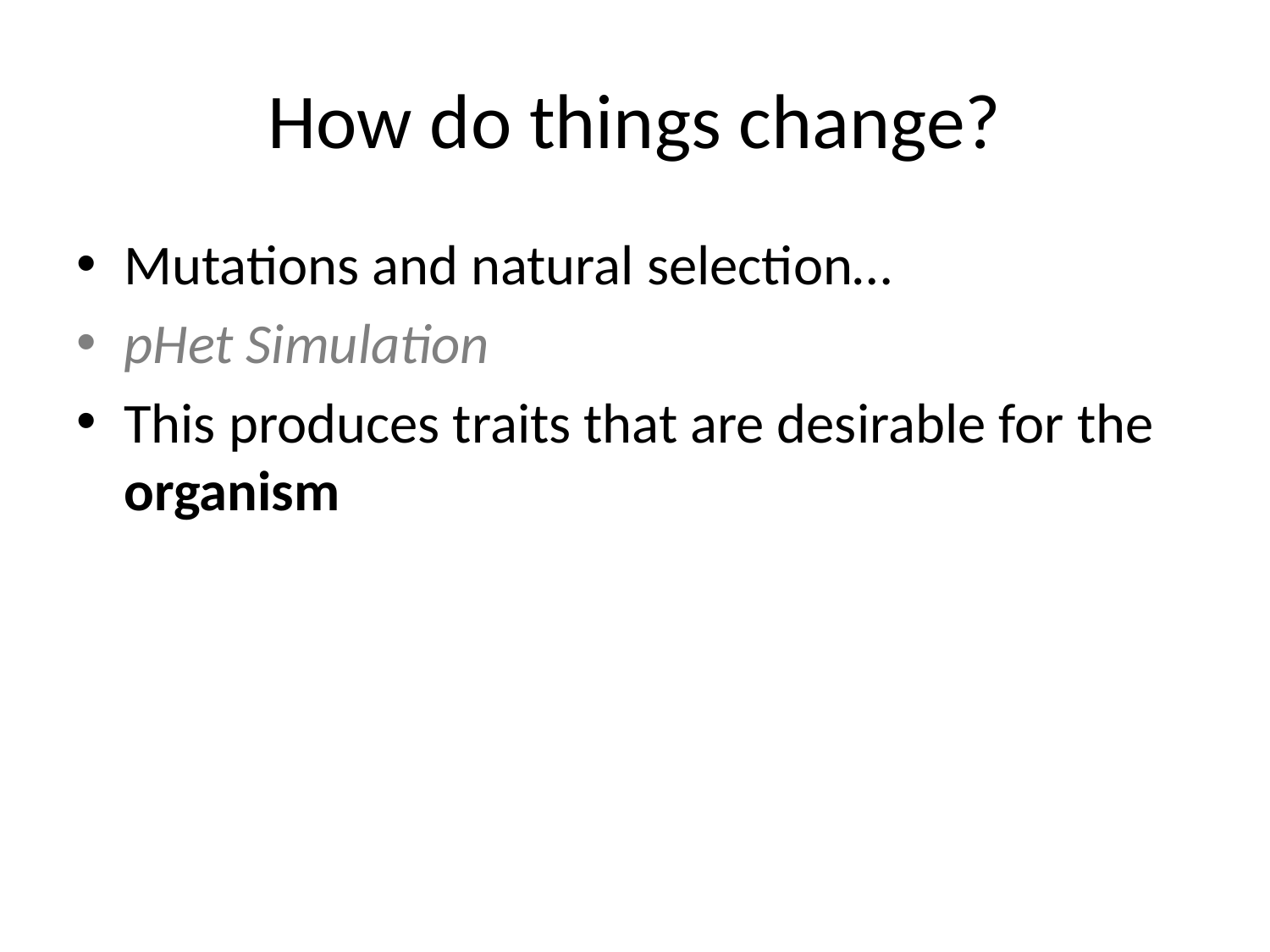

# How do things change?
Mutations and natural selection…
pHet Simulation
This produces traits that are desirable for the organism